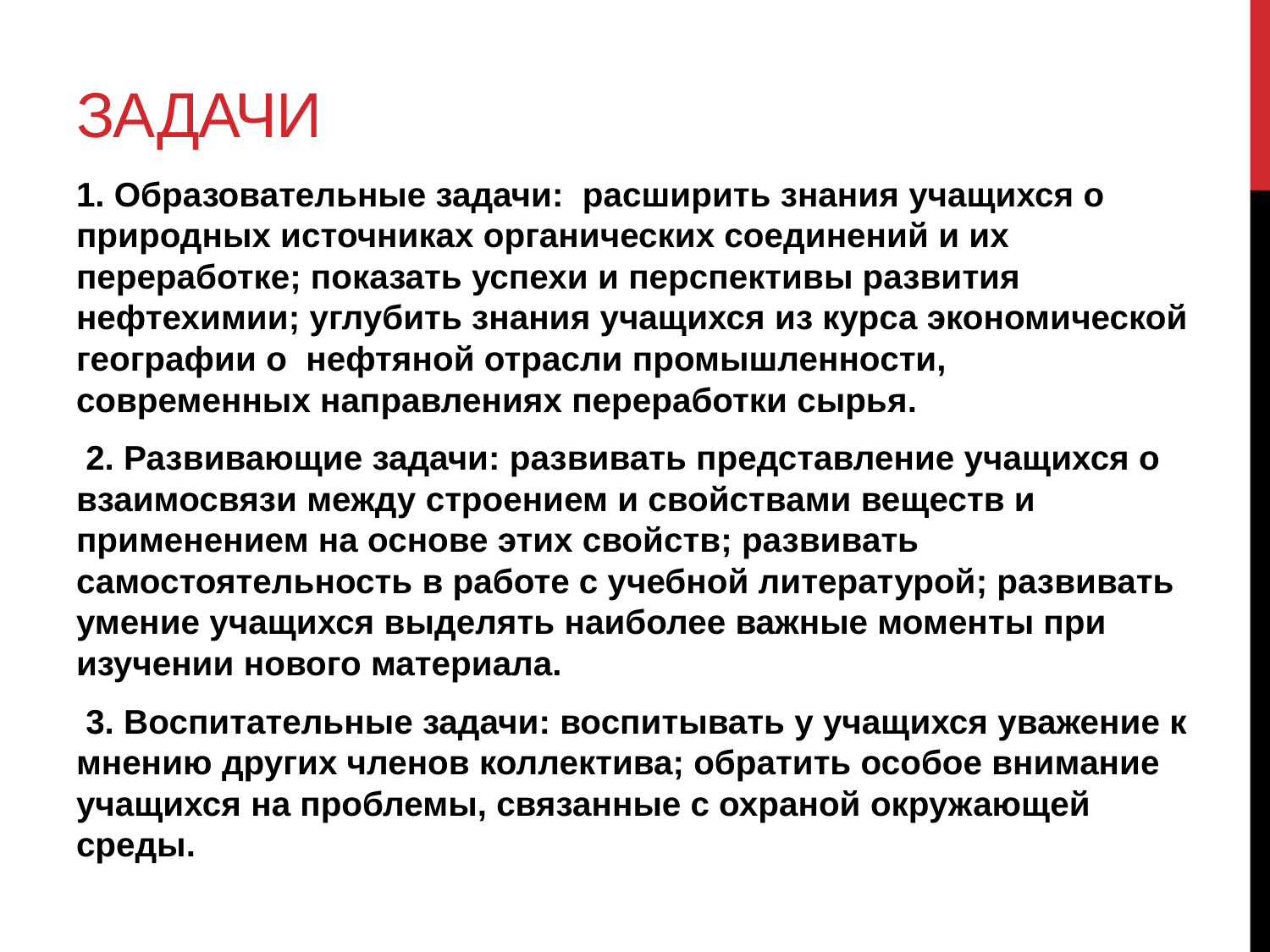

# задачи
1. Образовательные задачи:  расширить знания учащихся о природных источниках органических соединений и их переработке; показать успехи и перспективы развития нефтехимии; углубить знания учащихся из курса экономической географии о  нефтяной отрасли промышленности, современных направлениях переработки сырья.
 2. Развивающие задачи: развивать представление учащихся о взаимосвязи между строением и свойствами веществ и применением на основе этих свойств; развивать самостоятельность в работе с учебной литературой; развивать умение учащихся выделять наиболее важные моменты при изучении нового материала.
 3. Воспитательные задачи: воспитывать у учащихся уважение к мнению других членов коллектива; обратить особое внимание учащихся на проблемы, связанные с охраной окружающей среды.